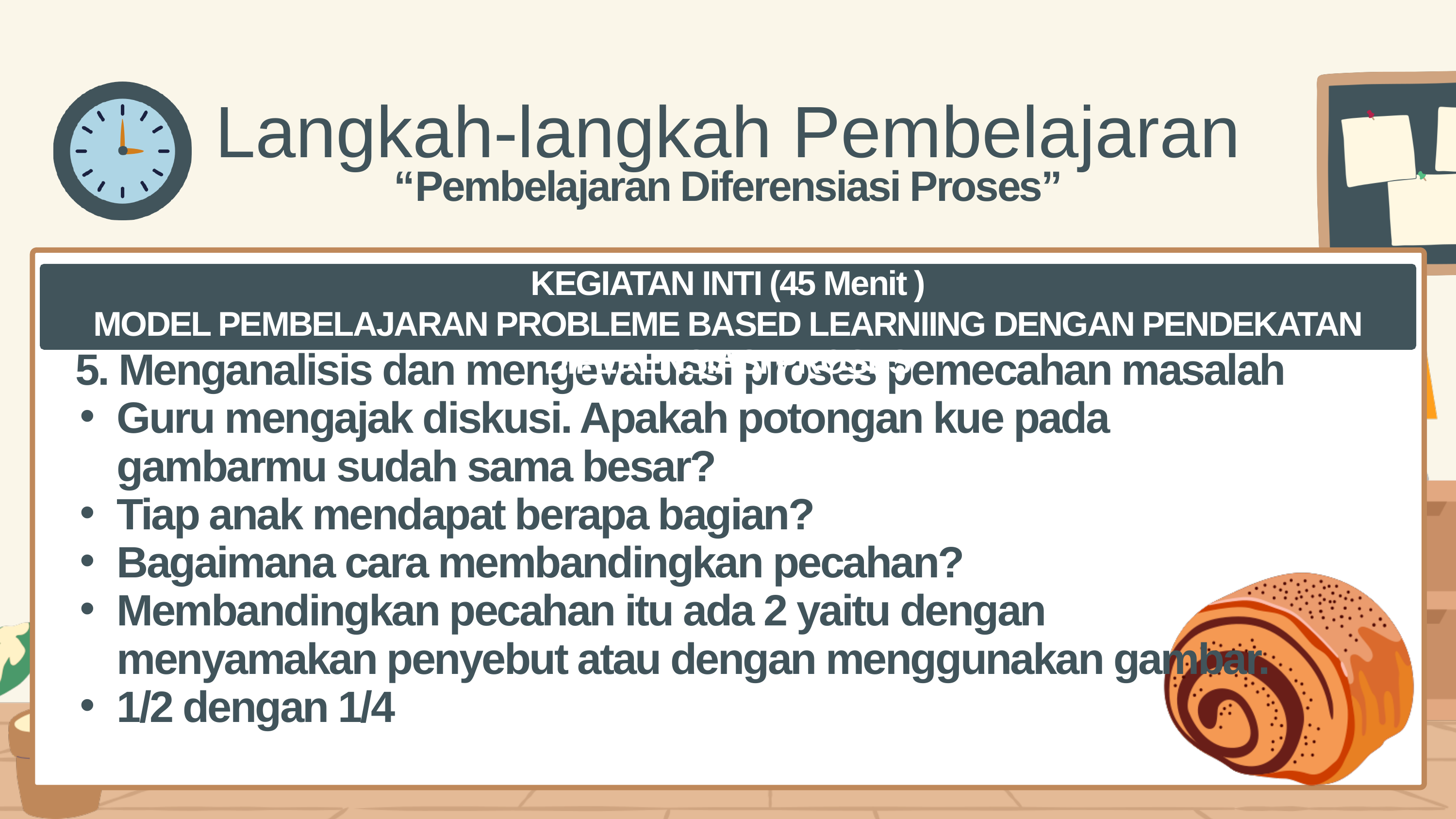

Langkah-langkah Pembelajaran

“Pembelajaran Diferensiasi Proses”

KEGIATAN INTI (45 Menit )

MODEL PEMBELAJARAN PROBLEME BASED LEARNIING DENGAN PENDEKATAN DIFERENSIASI PROSES
   5. Menganalisis dan mengevaluasi proses pemecahan masalah
Guru mengajak diskusi. Apakah potongan kue pada gambarmu sudah sama besar?
Tiap anak mendapat berapa bagian?
Bagaimana cara membandingkan pecahan?
Membandingkan pecahan itu ada 2 yaitu dengan menyamakan penyebut atau dengan menggunakan gambar.
1/2 dengan 1/4